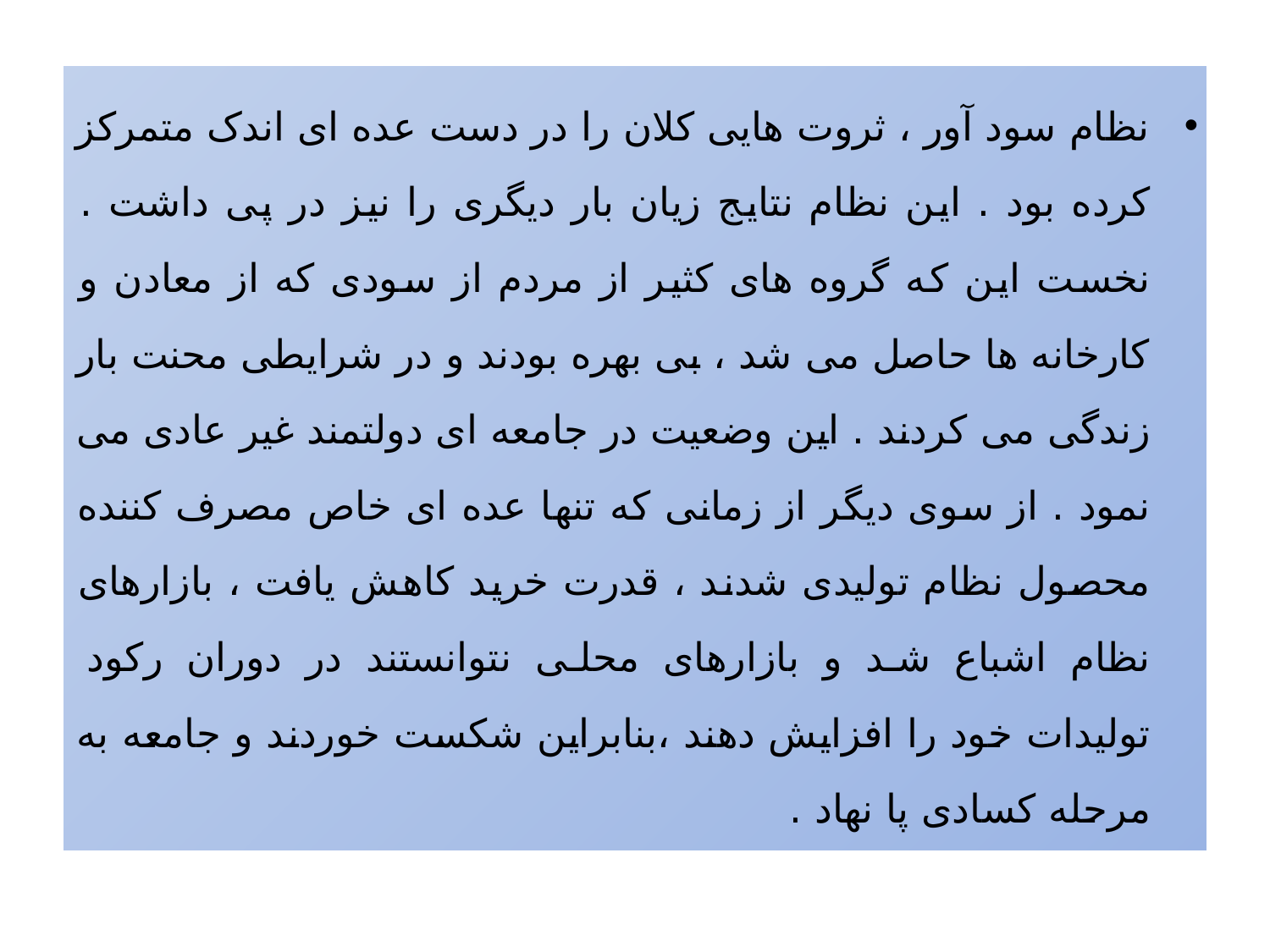

نظام سود آور ، ثروت هایی کلان را در دست عده ای اندک متمرکز کرده بود . این نظام نتایج زیان بار دیگری را نیز در پی داشت . نخست این که گروه های کثیر از مردم از سودی که از معادن و کارخانه ها حاصل می شد ، بی بهره بودند و در شرایطی محنت بار زندگی می کردند . این وضعیت در جامعه ای دولتمند غیر عادی می نمود . از سوی دیگر از زمانی که تنها عده ای خاص مصرف کننده محصول نظام تولیدی شدند ، قدرت خرید کاهش یافت ، بازارهای نظام اشباع شد و بازارهای محلی نتوانستند در دوران رکود تولیدات خود را افزایش دهند ،بنابراین شکست خوردند و جامعه به مرحله کسادی پا نهاد .